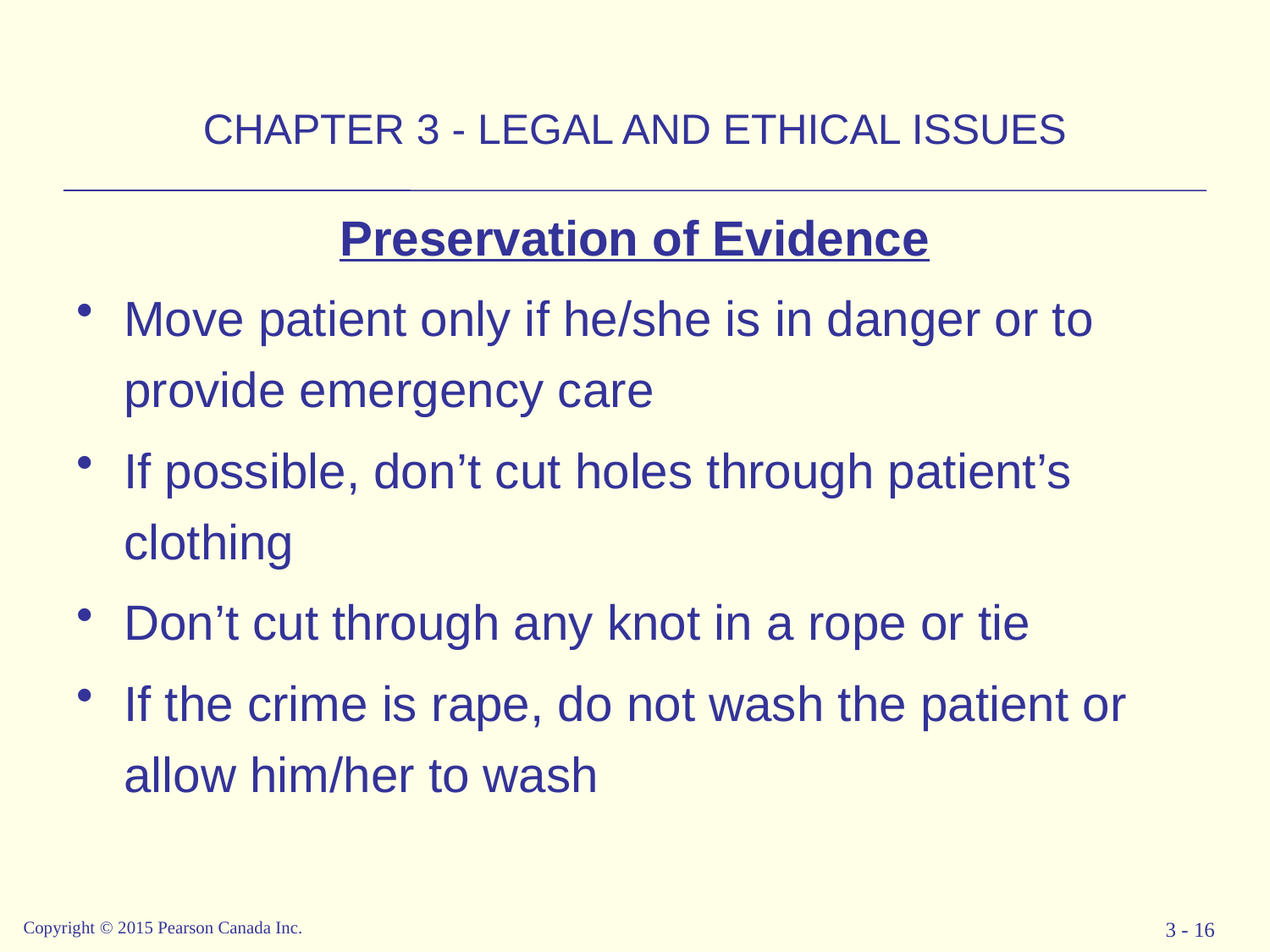

# CHAPTER 3 - LEGAL AND ETHICAL ISSUES
Preservation of Evidence
Move patient only if he/she is in danger or to provide emergency care
If possible, don’t cut holes through patient’s clothing
Don’t cut through any knot in a rope or tie
If the crime is rape, do not wash the patient or allow him/her to wash
Copyright © 2015 Pearson Canada Inc.
3 - 16